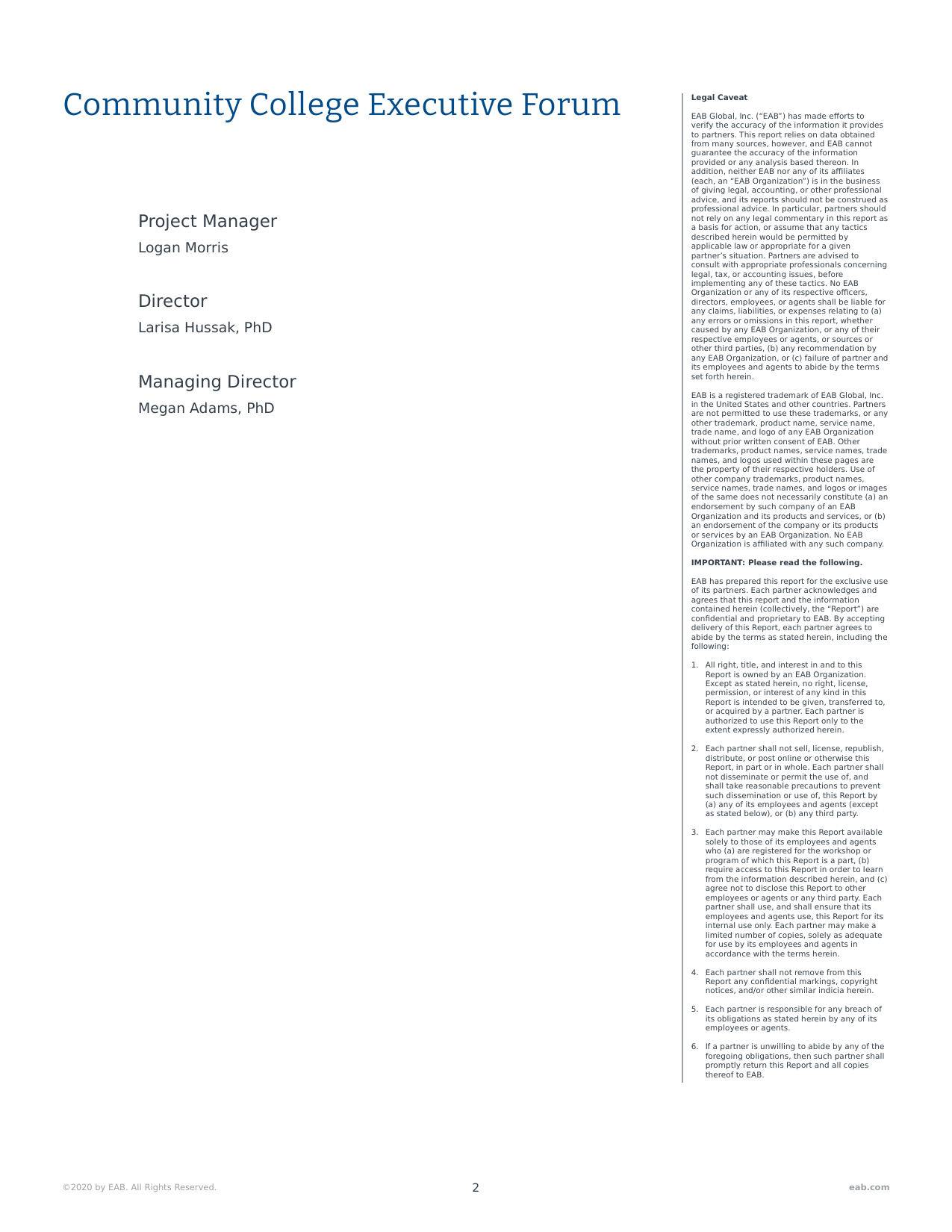

# Community College Executive Forum
Project Manager
Logan Morris
Director
Larisa Hussak, PhD
Managing Director
Megan Adams, PhD